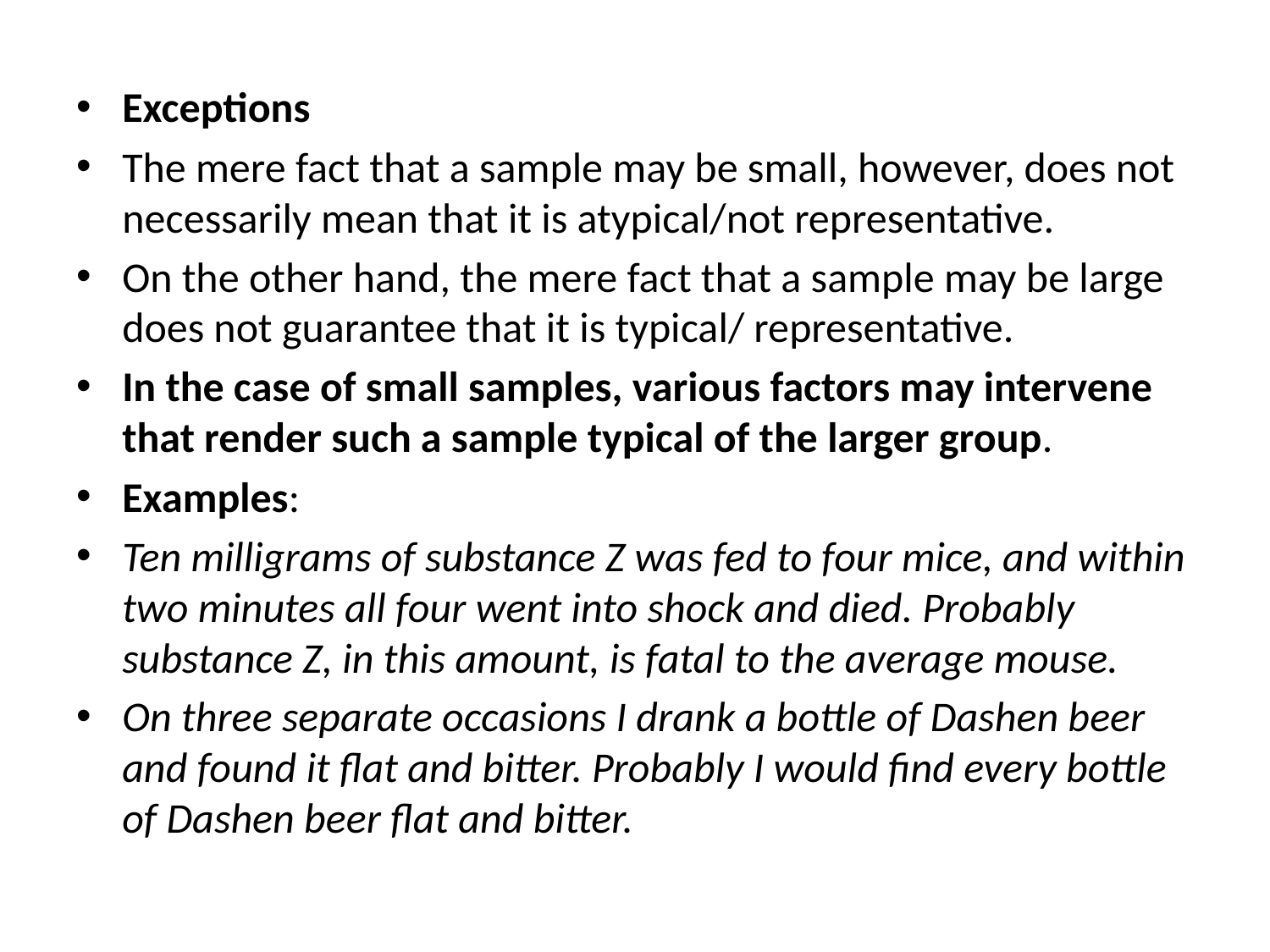

Exceptions
The mere fact that a sample may be small, however, does not necessarily mean that it is atypical/not representative.
On the other hand, the mere fact that a sample may be large does not guarantee that it is typical/ representative.
In the case of small samples, various factors may intervene that render such a sample typical of the larger group.
Examples:
Ten milligrams of substance Z was fed to four mice, and within two minutes all four went into shock and died. Probably substance Z, in this amount, is fatal to the average mouse.
On three separate occasions I drank a bottle of Dashen beer and found it flat and bitter. Probably I would find every bottle of Dashen beer flat and bitter.